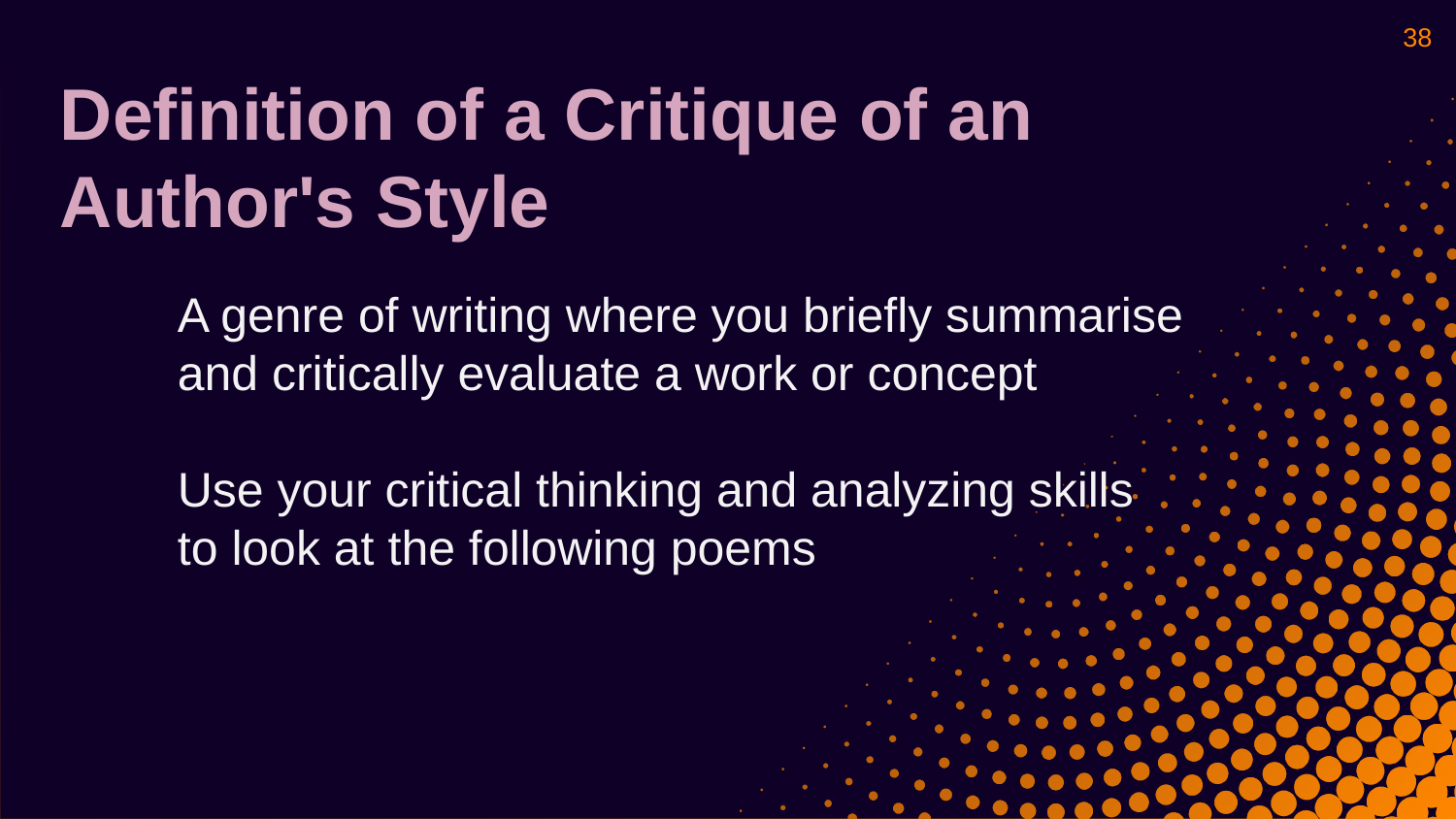

38
Definition of a Critique of an Author's Style
A genre of writing where you briefly summarise and critically evaluate a work or concept

Use your critical thinking and analyzing skills to look at the following poems